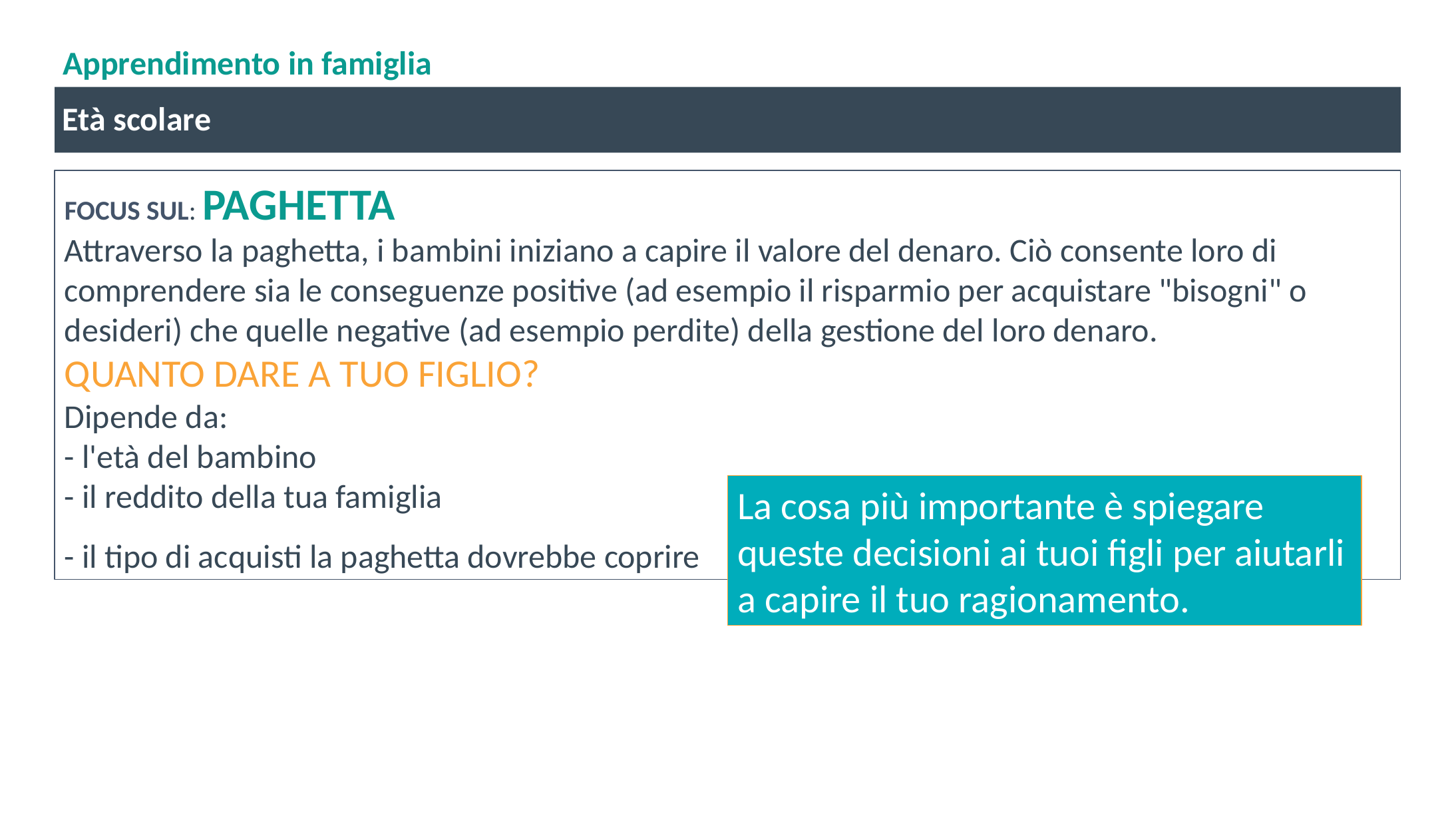

# Apprendimento in famiglia
Età scolare
FOCUS SUL: PAGHETTA
Attraverso la paghetta, i bambini iniziano a capire il valore del denaro. Ciò consente loro di comprendere sia le conseguenze positive (ad esempio il risparmio per acquistare "bisogni" o desideri) che quelle negative (ad esempio perdite) della gestione del loro denaro.
QUANTO DARE A TUO FIGLIO?
Dipende da:
- l'età del bambino
- il reddito della tua famiglia
- il tipo di acquisti la paghetta dovrebbe coprire
La cosa più importante è spiegare queste decisioni ai tuoi figli per aiutarli a capire il tuo ragionamento.